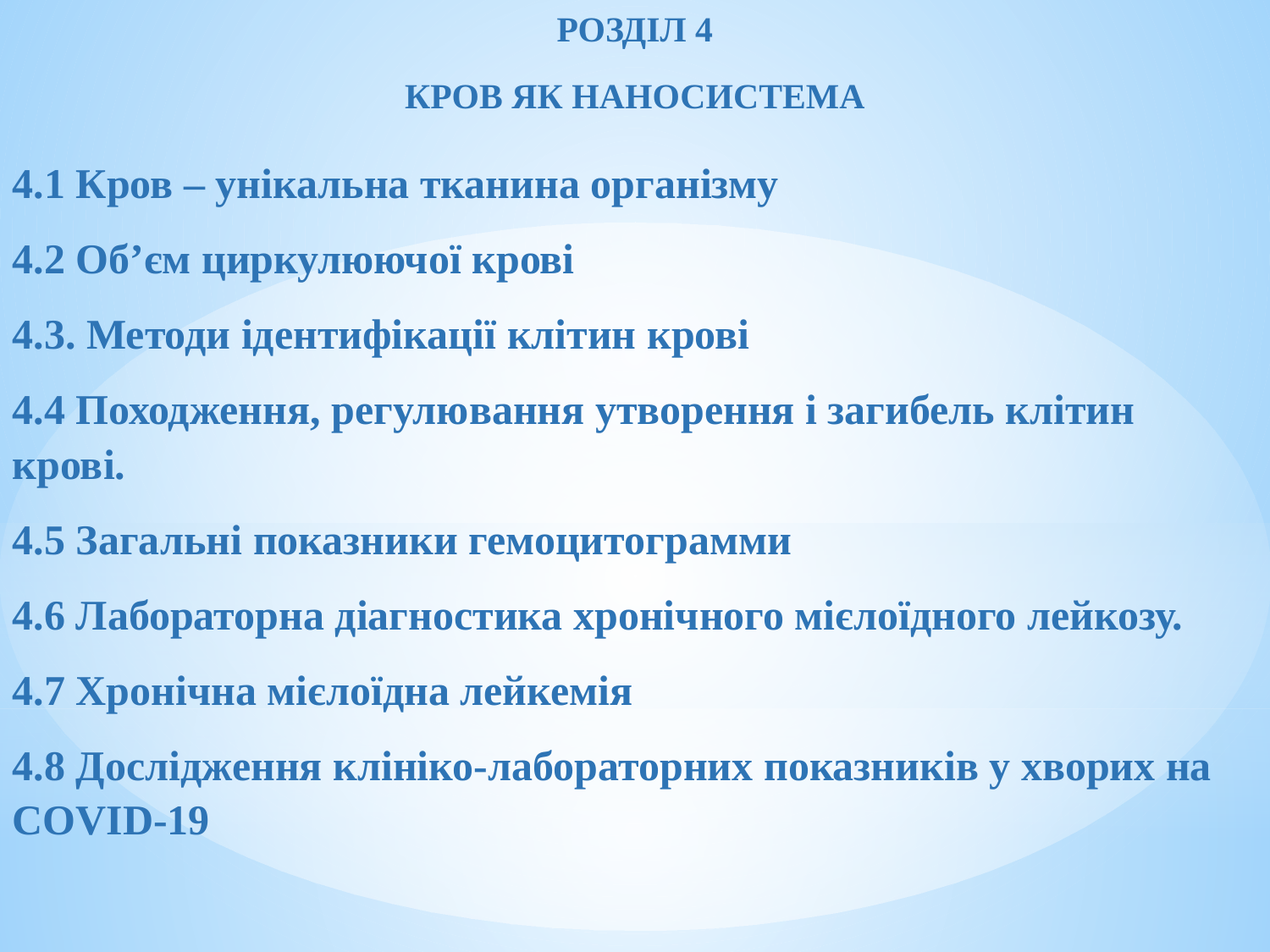

РОЗДІЛ 4
КРОВ ЯК НАНОСИСТЕМА
4.1 Кров – унікальна тканина організму
4.2 Об’єм циркулюючої крові
4.3. Методи ідентифікації клітин крові
4.4 Походження, регулювання утворення і загибель клітин крові.
4.5 Загальні показники гемоцитограмми
4.6 Лабораторна діагностика хронічного мієлоїдного лейкозу.
4.7 Хронічна мієлоїдна лейкемія
4.8 Дослідження клініко-лабораторних показників у хворих на COVID-19